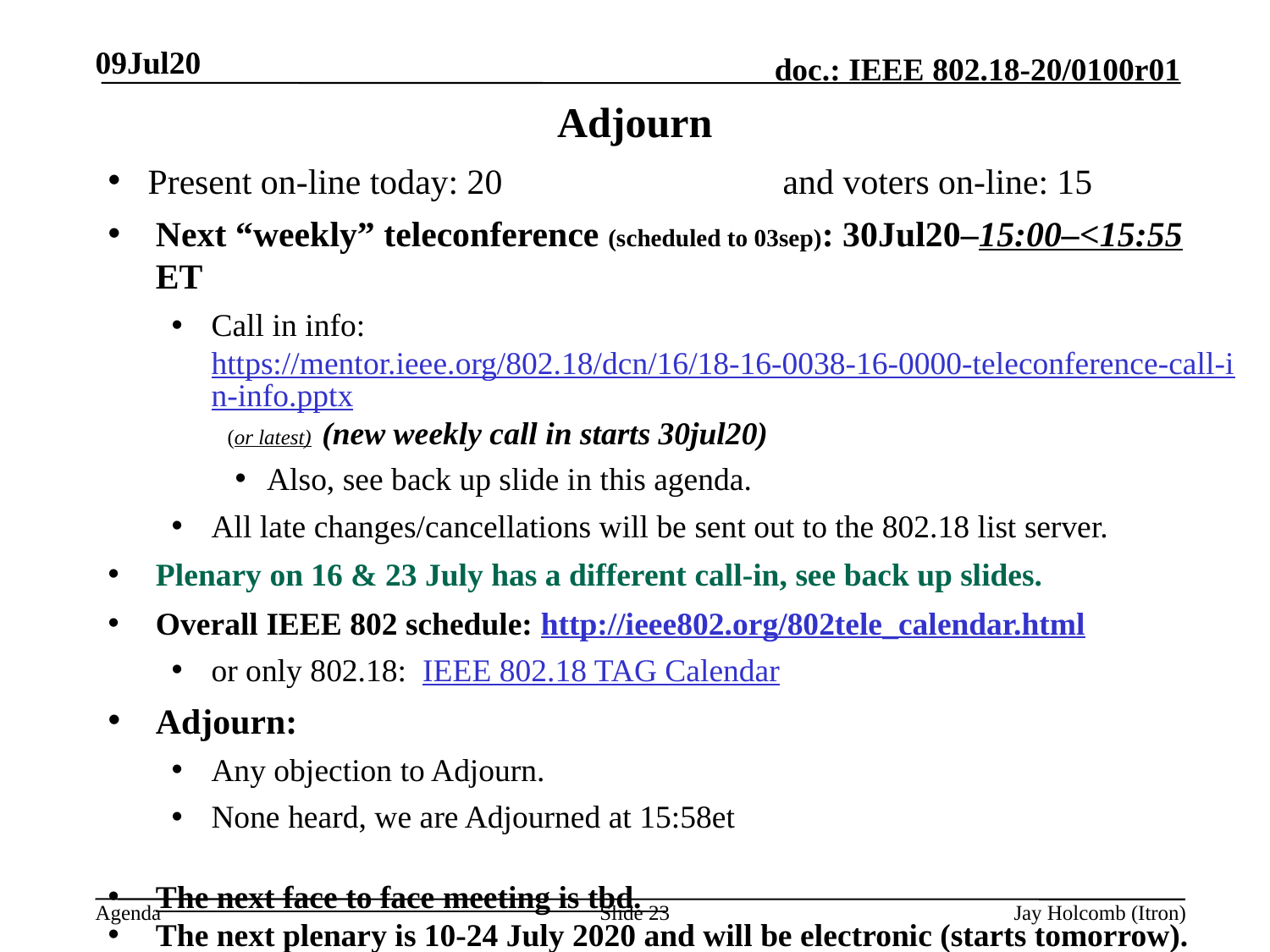

09Jul20
# Adjourn
Present on-line today: 20 			and voters on-line: 15
Next “weekly” teleconference (scheduled to 03sep): 30Jul20–15:00–<15:55 ET
Call in info: https://mentor.ieee.org/802.18/dcn/16/18-16-0038-16-0000-teleconference-call-in-info.pptx  (or latest)  (new weekly call in starts 30jul20)
Also, see back up slide in this agenda.
All late changes/cancellations will be sent out to the 802.18 list server.
Plenary on 16 & 23 July has a different call-in, see back up slides.
Overall IEEE 802 schedule: http://ieee802.org/802tele_calendar.html
or only 802.18:  IEEE 802.18 TAG Calendar
Adjourn:
Any objection to Adjourn.
None heard, we are Adjourned at 15:58et

The next face to face meeting is tbd.
The next plenary is 10-24 July 2020 and will be electronic (starts tomorrow).
Thank You

Slide 23
Jay Holcomb (Itron)